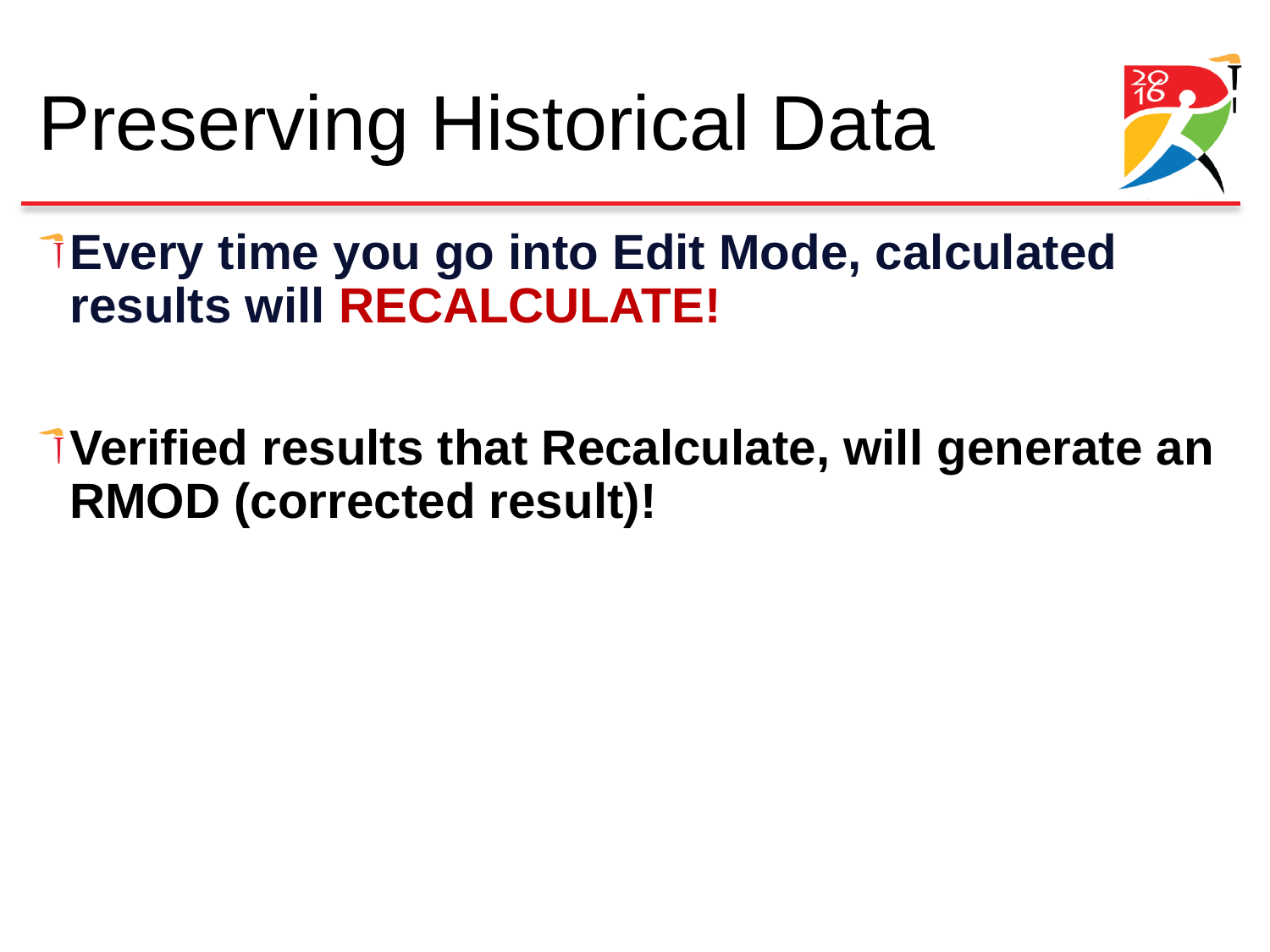

# Preserving Historical Data
Every time you go into Edit Mode, calculated results will RECALCULATE!

Verified results that Recalculate, will generate an RMOD (corrected result)!